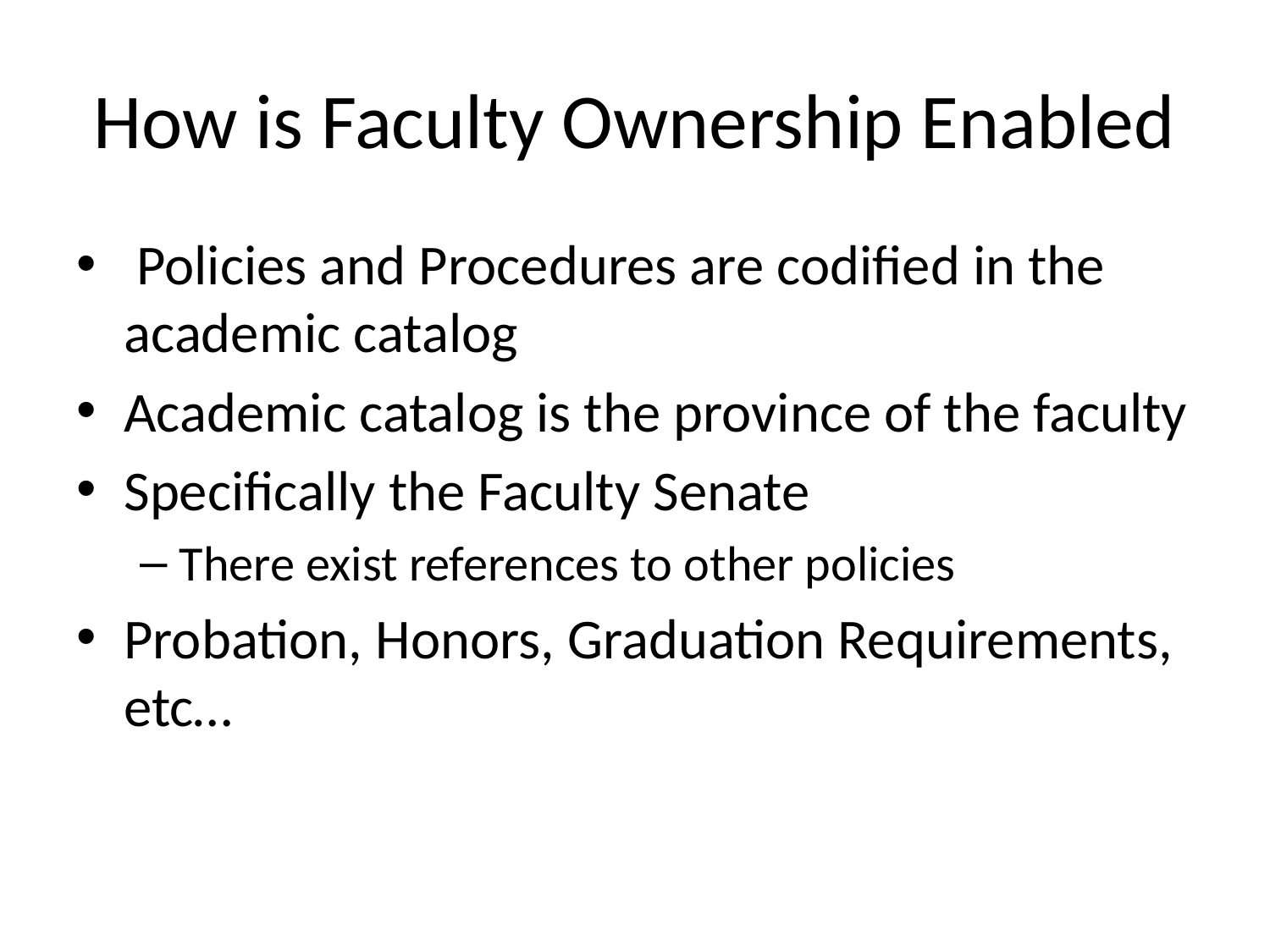

# How is Faculty Ownership Enabled
 Policies and Procedures are codified in the academic catalog
Academic catalog is the province of the faculty
Specifically the Faculty Senate
There exist references to other policies
Probation, Honors, Graduation Requirements, etc…